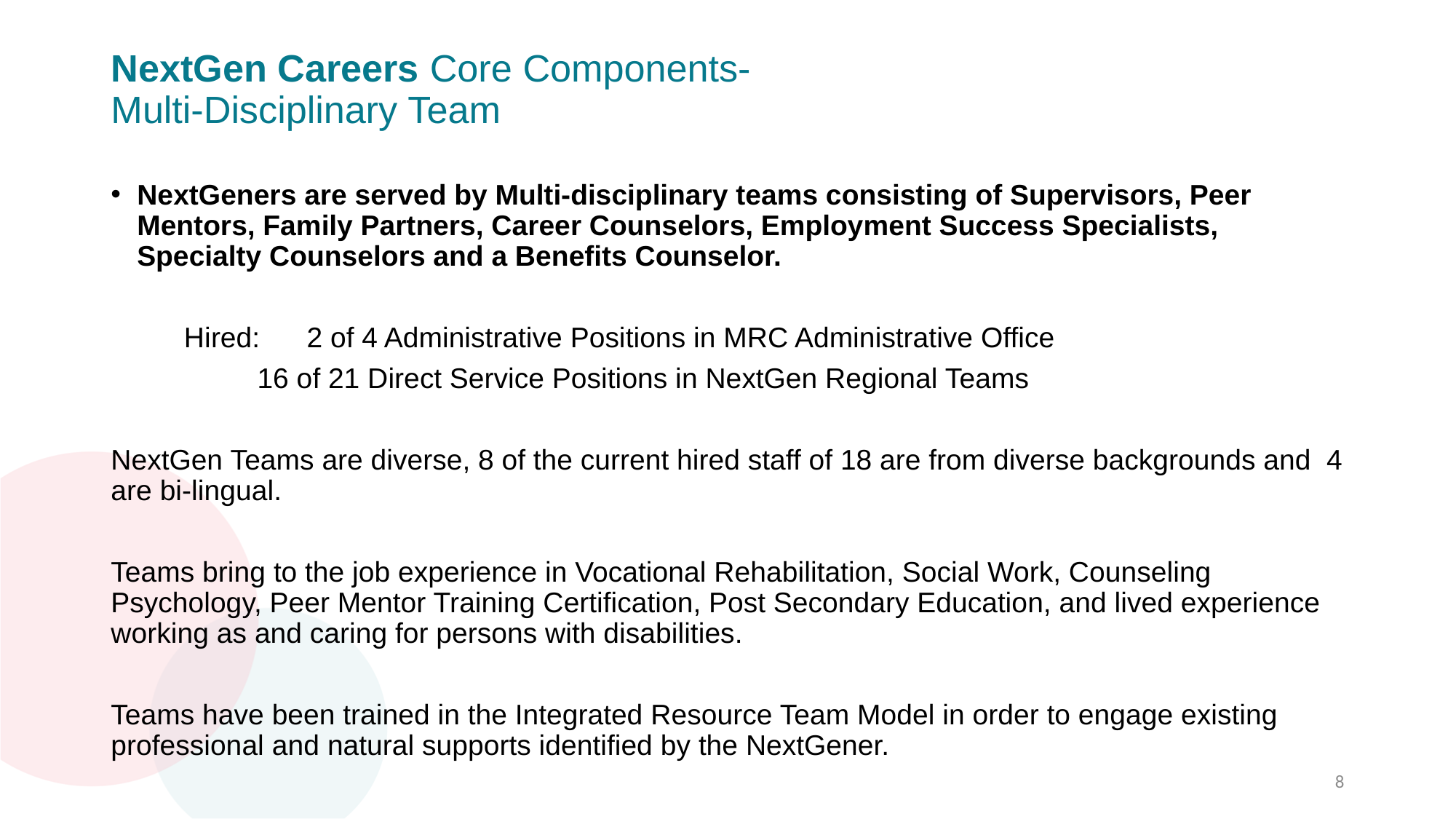

# NextGen Careers Core Components- Multi-Disciplinary Team​
NextGeners are served by Multi-disciplinary teams consisting of Supervisors, Peer Mentors, Family Partners, Career Counselors, Employment Success Specialists, Specialty Counselors and a Benefits Counselor.

	Hired:      2 of 4 Administrative Positions in MRC Administrative Office
	 	16 of 21 Direct Service Positions in NextGen Regional Teams

NextGen Teams are diverse, 8 of the current hired staff of 18 are from diverse backgrounds and  4 are bi-lingual.

Teams bring to the job experience in Vocational Rehabilitation, Social Work, Counseling Psychology, Peer Mentor Training Certification, Post Secondary Education, and lived experience working as and caring for persons with disabilities.

Teams have been trained in the Integrated Resource Team Model in order to engage existing professional and natural supports identified by the NextGener.

8